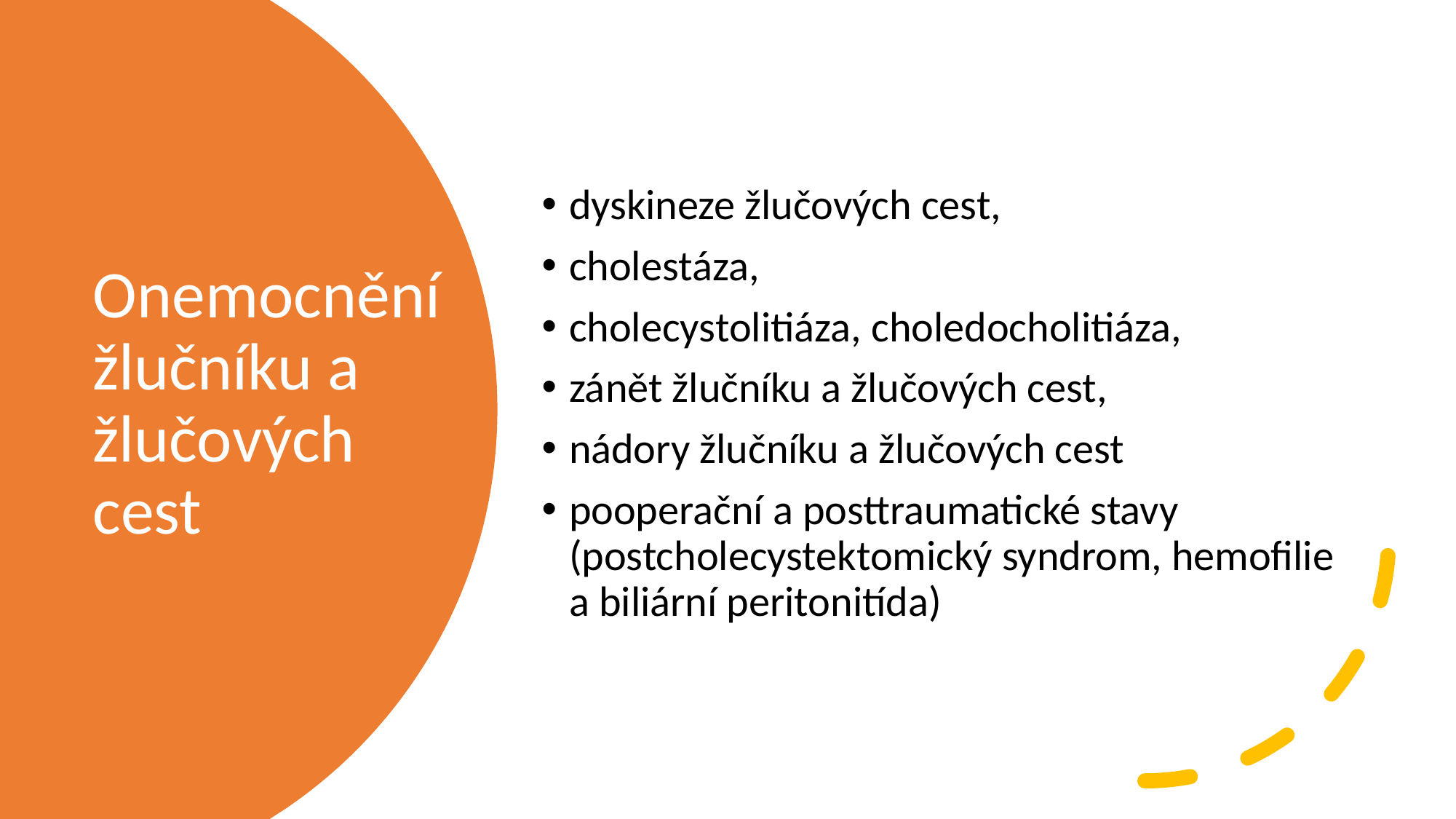

dyskineze žlučových cest,
cholestáza,
cholecystolitiáza, choledocholitiáza,
zánět žlučníku a žlučových cest,
nádory žlučníku a žlučových cest
pooperační a posttraumatické stavy (postcholecystektomický syndrom, hemofilie a biliární peritonitída)
# Onemocnění žlučníku a žlučových cest